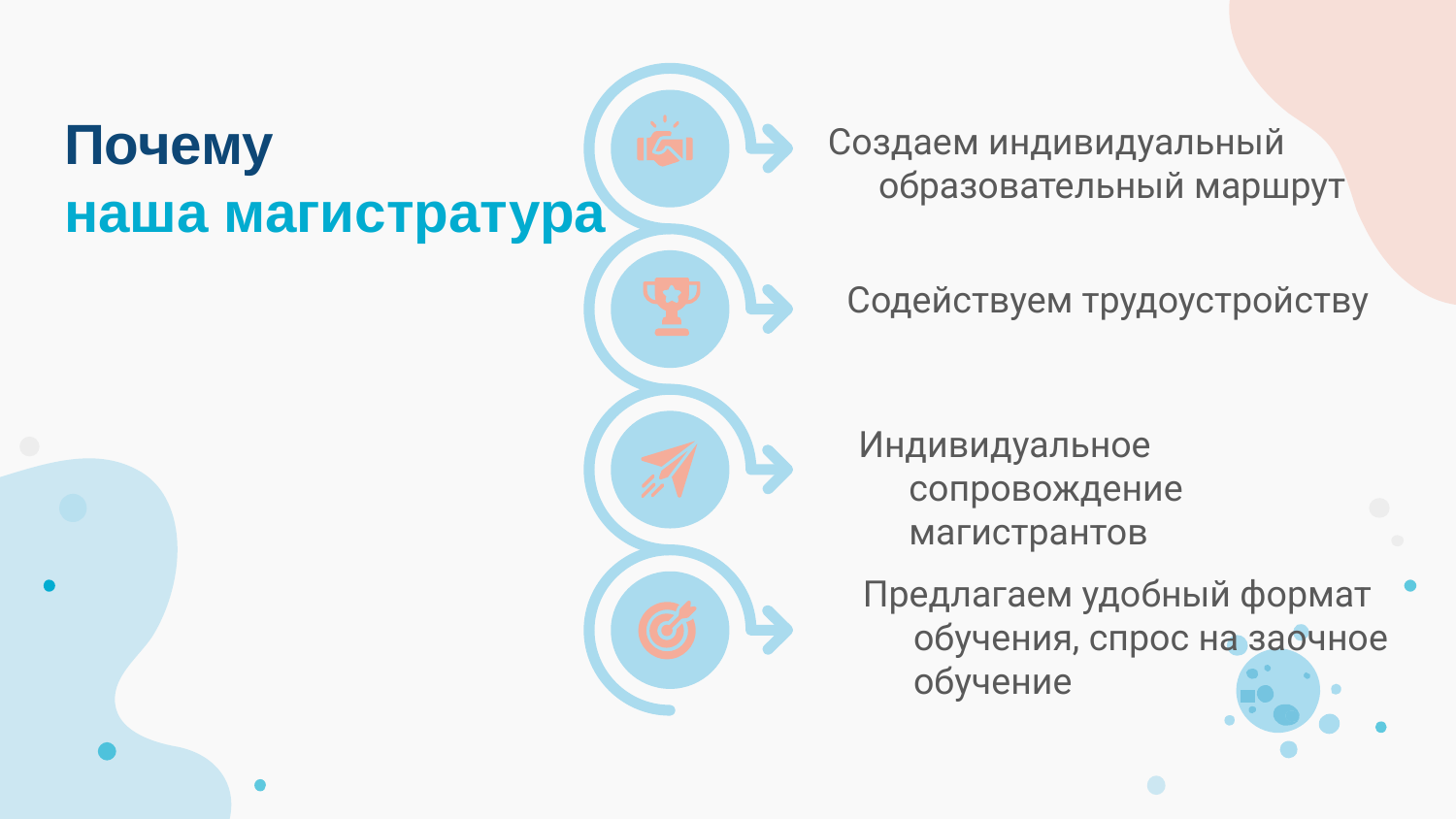

# Почему наша магистратура
Создаем индивидуальный образовательный маршрут
Содействуем трудоустройству

Индивидуальное сопровождение магистрантов
Предлагаем удобный формат обучения, спрос на заочное обучение